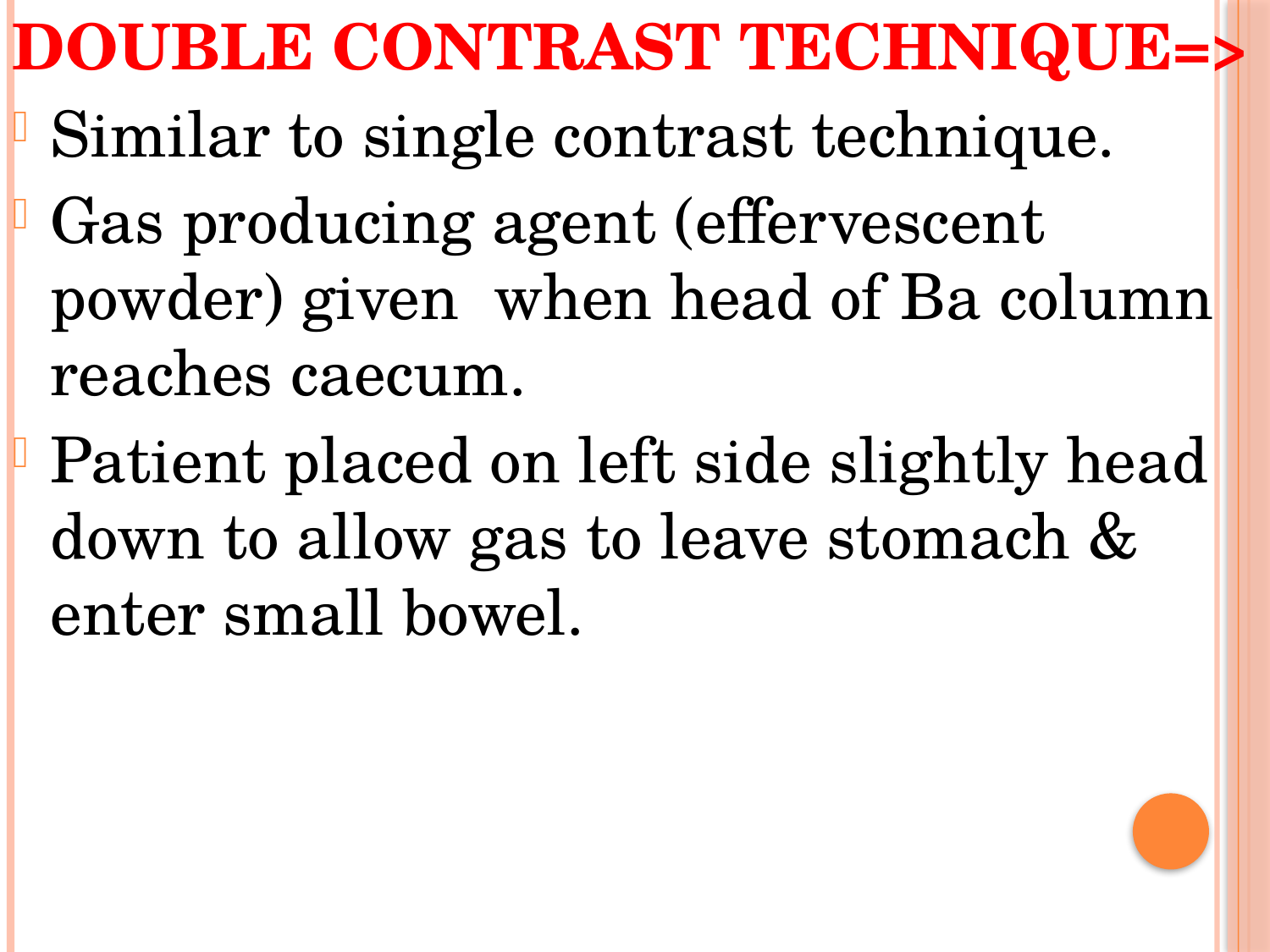

DOUBLE CONTRAST TECHNIQUE=>
Similar to single contrast technique.
Gas producing agent (effervescent powder) given  when head of Ba column reaches caecum.
Patient placed on left side slightly head down to allow gas to leave stomach & enter small bowel.